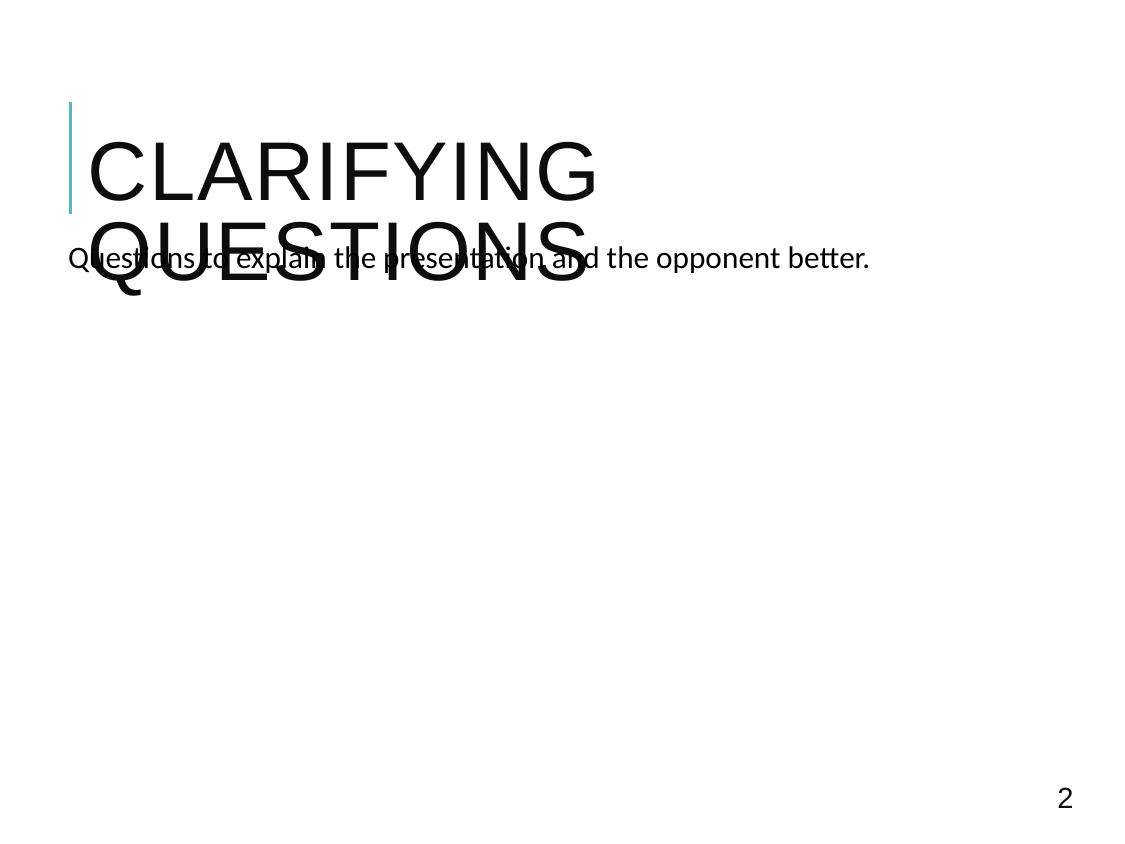

# Clarifying questions
Questions to explain the presentation and the opponent better.
2